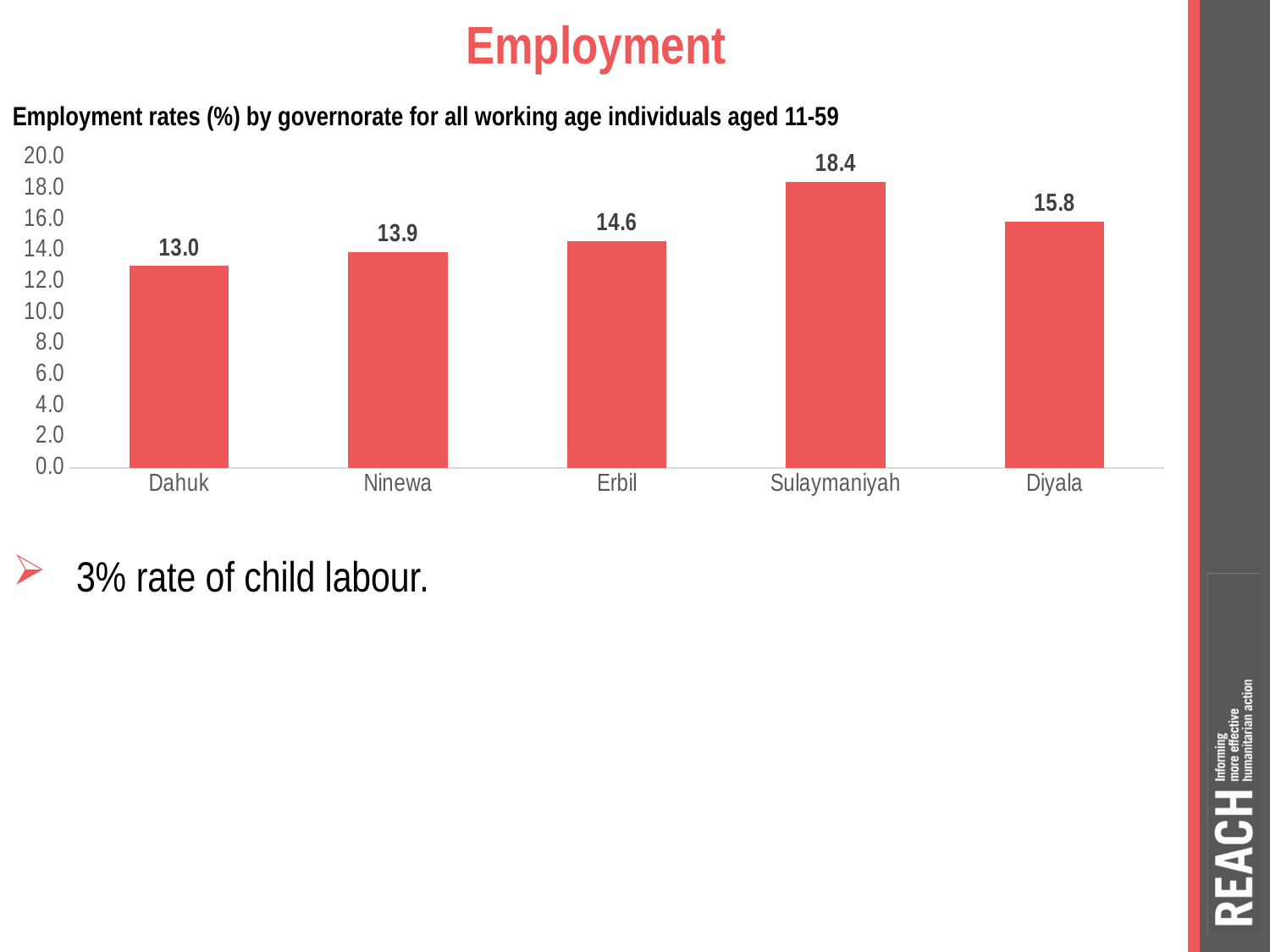

# Employment
Employment rates (%) by governorate for all working age individuals aged 11-59

### Chart

| Category | Governorate employment rate (%) |
|---|---|
| Dahuk | 13.002930988542499 |
| Ninewa | 13.909924272618573 |
| Erbil | 14.630021141649049 |
| Sulaymaniyah | 18.428290766208253 |
| Diyala | 15.84956346541303 |
3% rate of child labour.